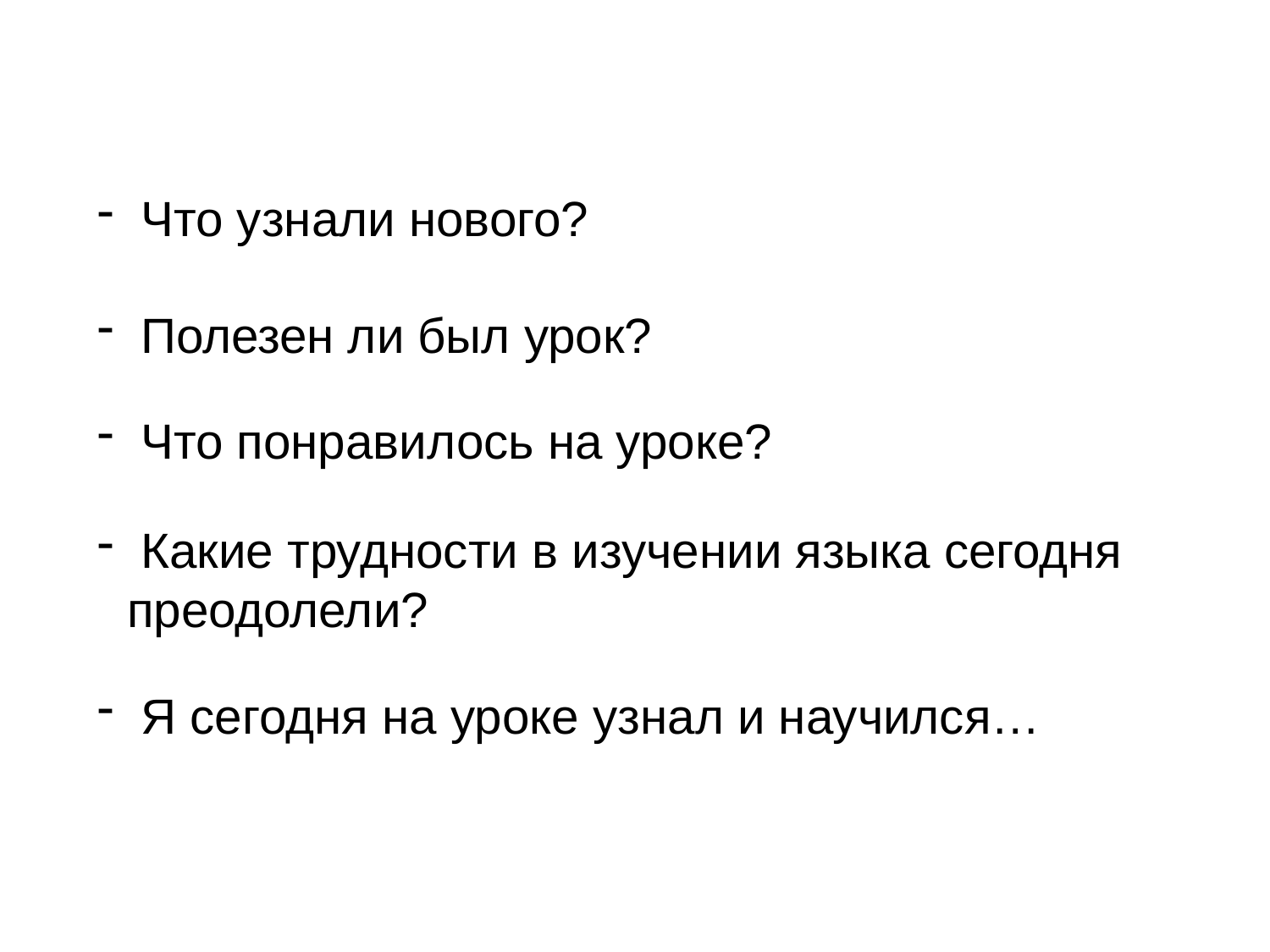

Что узнали нового?
 Полезен ли был урок?
 Что понравилось на уроке?
 Какие трудности в изучении языка сегодня преодолели?
 Я сегодня на уроке узнал и научился…